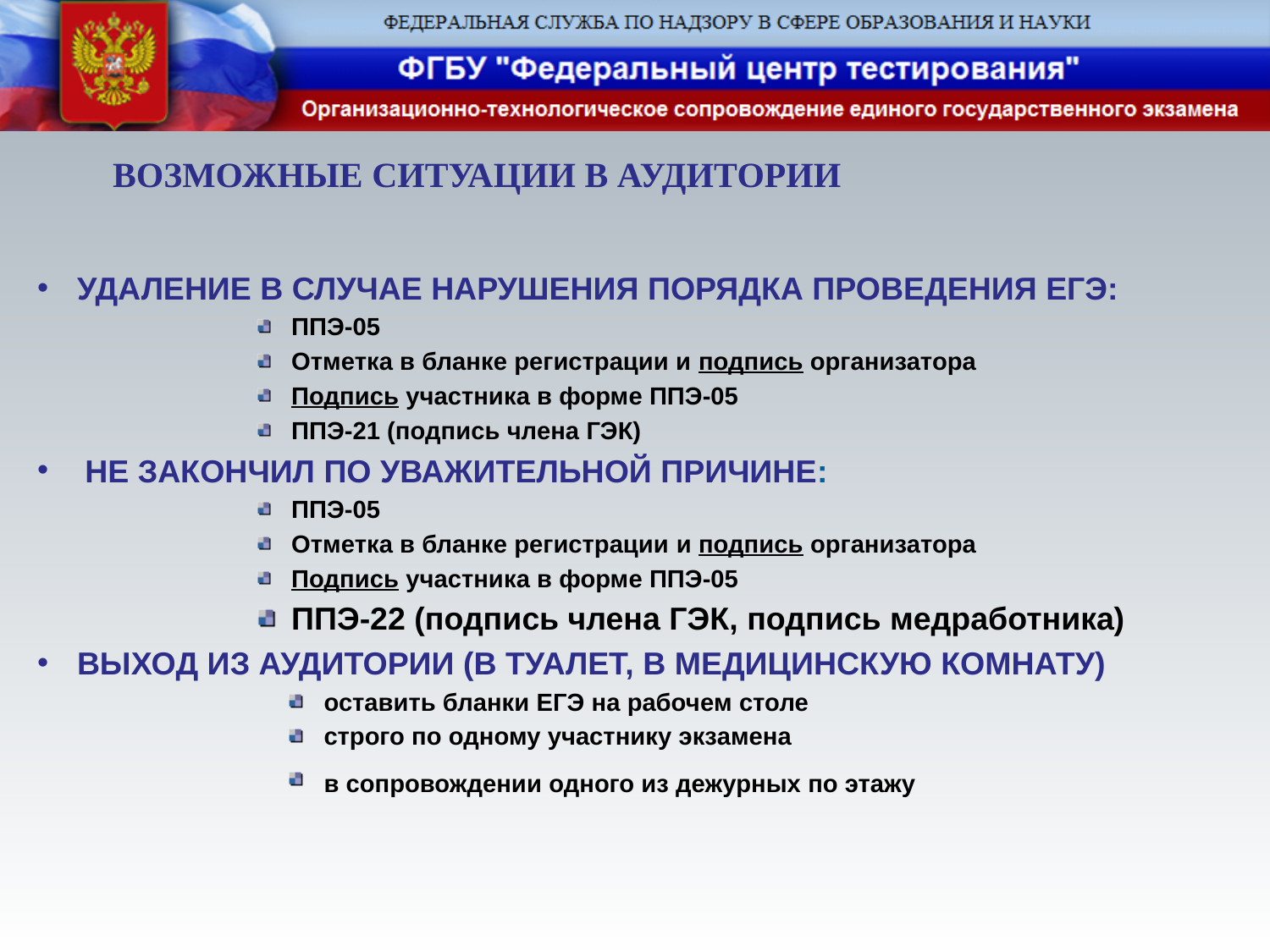

# Возможные ситуации в аудитории
УДАЛЕНИЕ В СЛУЧАЕ НАРУШЕНИЯ ПОРЯДКА ПРОВЕДЕНИЯ ЕГЭ:
ППЭ-05
Отметка в бланке регистрации и подпись организатора
Подпись участника в форме ППЭ-05
ППЭ-21 (подпись члена ГЭК)
НЕ ЗАКОНЧИЛ ПО УВАЖИТЕЛЬНОЙ ПРИЧИНЕ:
ППЭ-05
Отметка в бланке регистрации и подпись организатора
Подпись участника в форме ППЭ-05
ППЭ-22 (подпись члена ГЭК, подпись медработника)
ВЫХОД ИЗ АУДИТОРИИ (В ТУАЛЕТ, В МЕДИЦИНСКУЮ КОМНАТУ)
оставить бланки ЕГЭ на рабочем столе
строго по одному участнику экзамена
в сопровождении одного из дежурных по этажу